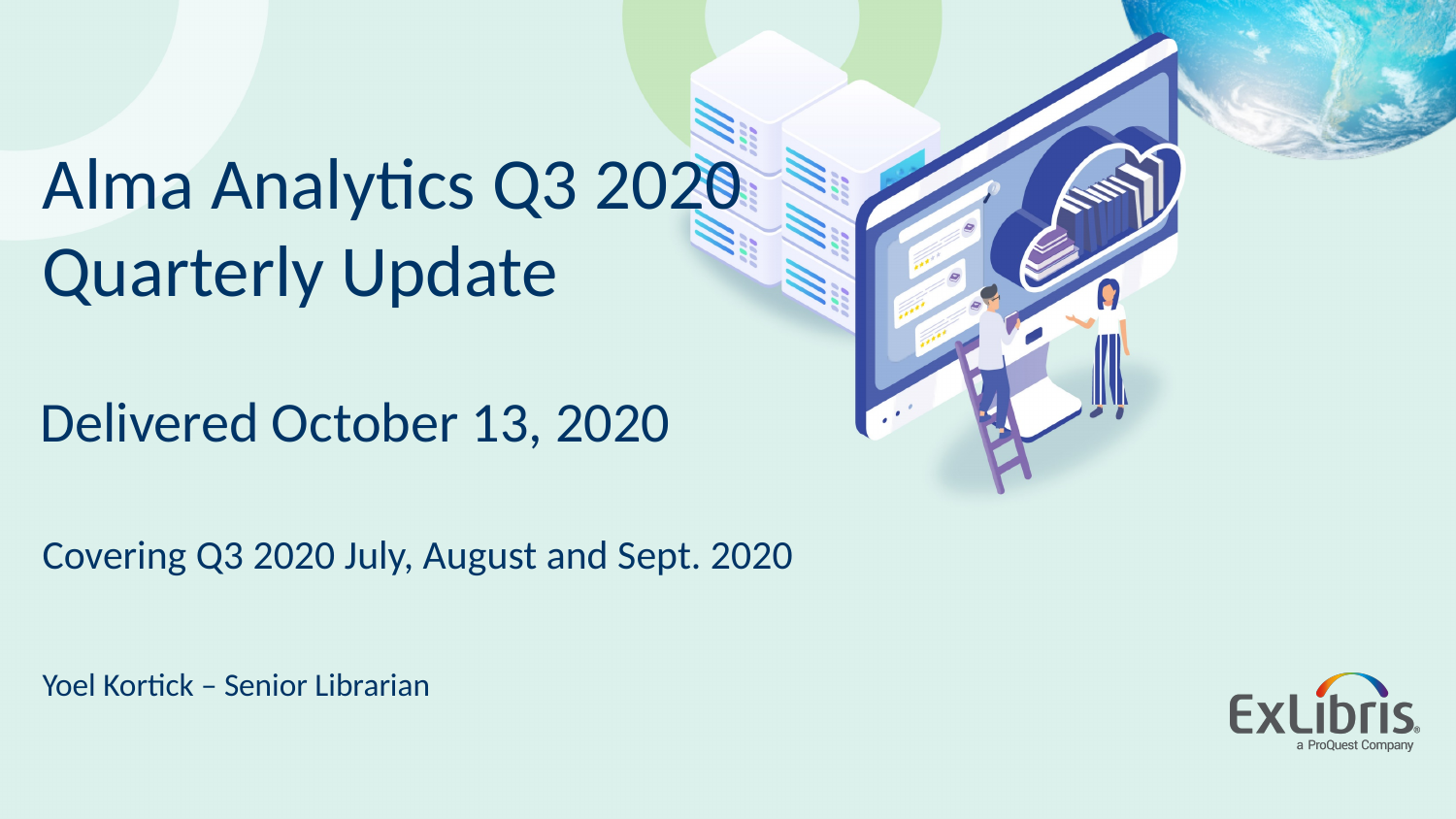

Alma Analytics Q3 2020 Quarterly Update
Delivered October 13, 2020
Covering Q3 2020 July, August and Sept. 2020
Yoel Kortick – Senior Librarian